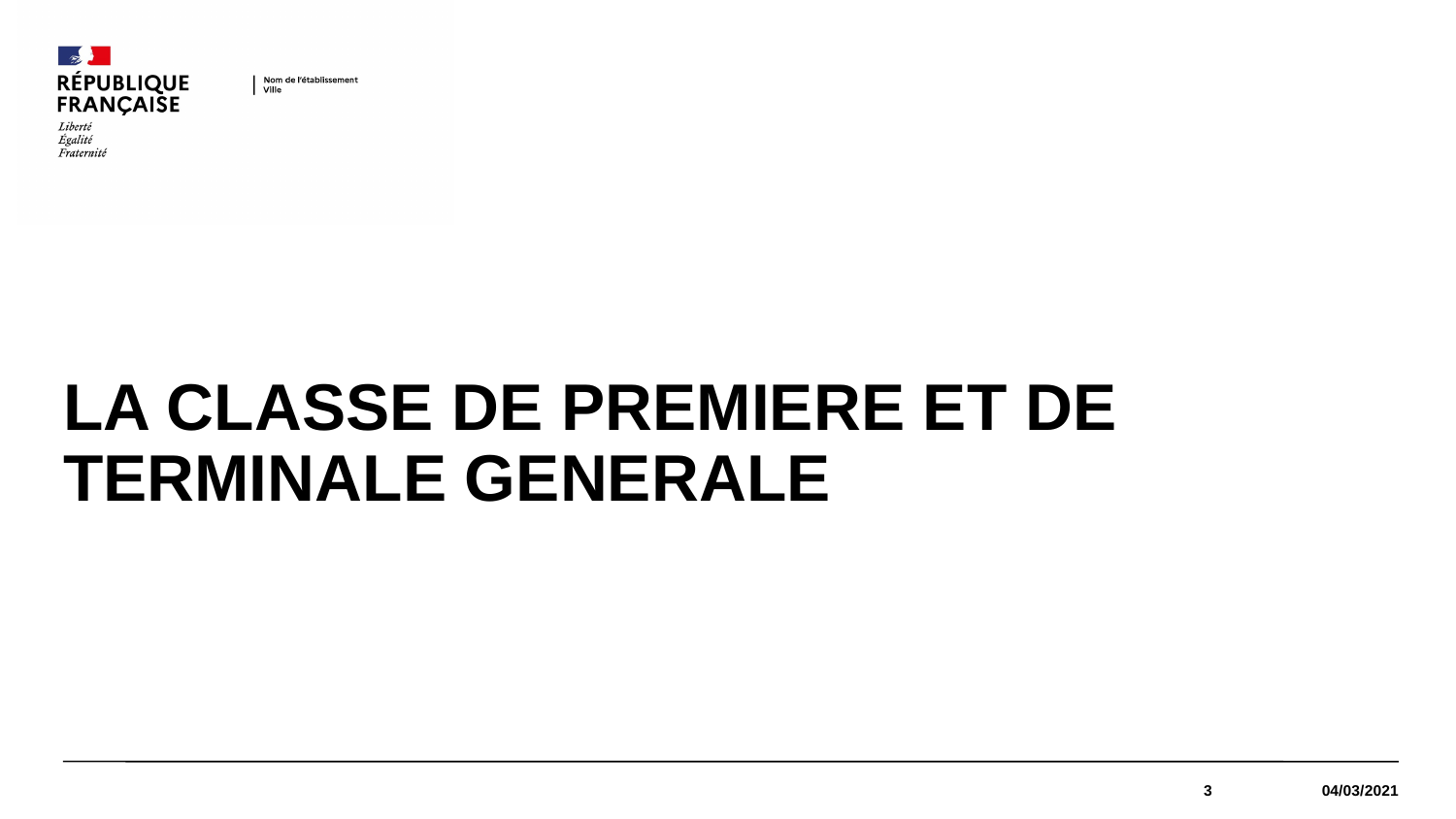

#
La classe de premiere et de terminale generale
3
04/03/2021